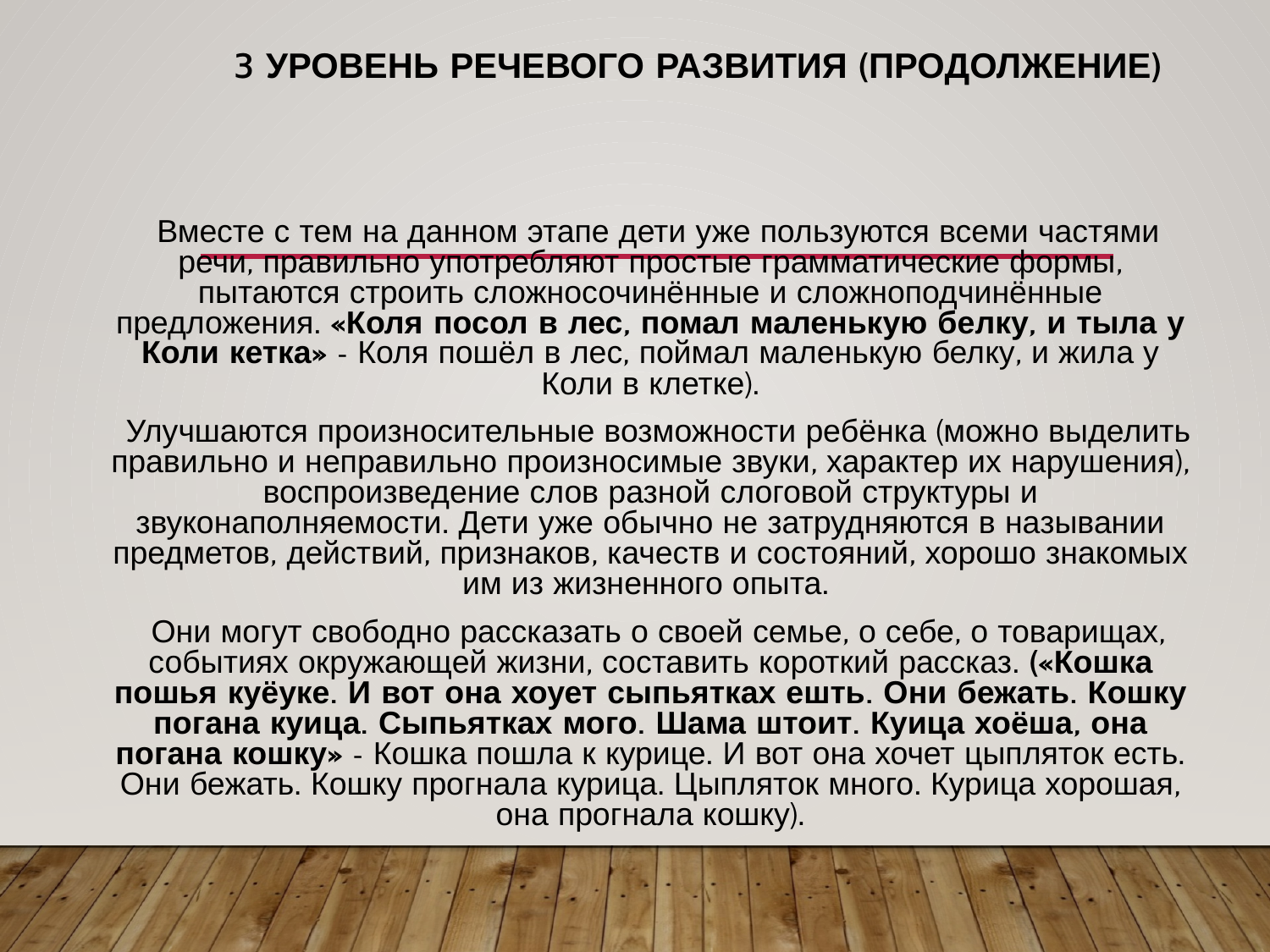

# 3 уровень речевого развития (продолжение)
     Вместе с тем на данном этапе дети уже пользуются всеми частями речи, правильно употребляют простые грамматические формы, пытаются строить сложносочинённые и сложноподчинённые предложения. «Коля посол в лес, помал маленькую белку, и тыла у Коли кетка» - Коля пошёл в лес, поймал маленькую белку, и жила у Коли в клетке).
     Улучшаются произносительные возможности ребёнка (можно выделить правильно и неправильно произносимые звуки, характер их нарушения), воспроизведение слов разной слоговой структуры и звуконаполняемости. Дети уже обычно не затрудняются в назывании предметов, действий, признаков, качеств и состояний, хорошо знакомых им из жизненного опыта.
     Они могут свободно рассказать о своей семье, о себе, о товарищах, событиях окружающей жизни, составить короткий рассказ. («Кошка пошья куёуке. И вот она хоует сыпьятках ешть. Они бежать. Кошку погана куица. Сыпьятках мого. Шама штоит. Куица хоёша, она погана кошку» - Кошка пошла к курице. И вот она хочет цыпляток есть. Они бежать. Кошку прогнала курица. Цыпляток много. Курица хорошая, она прогнала кошку).